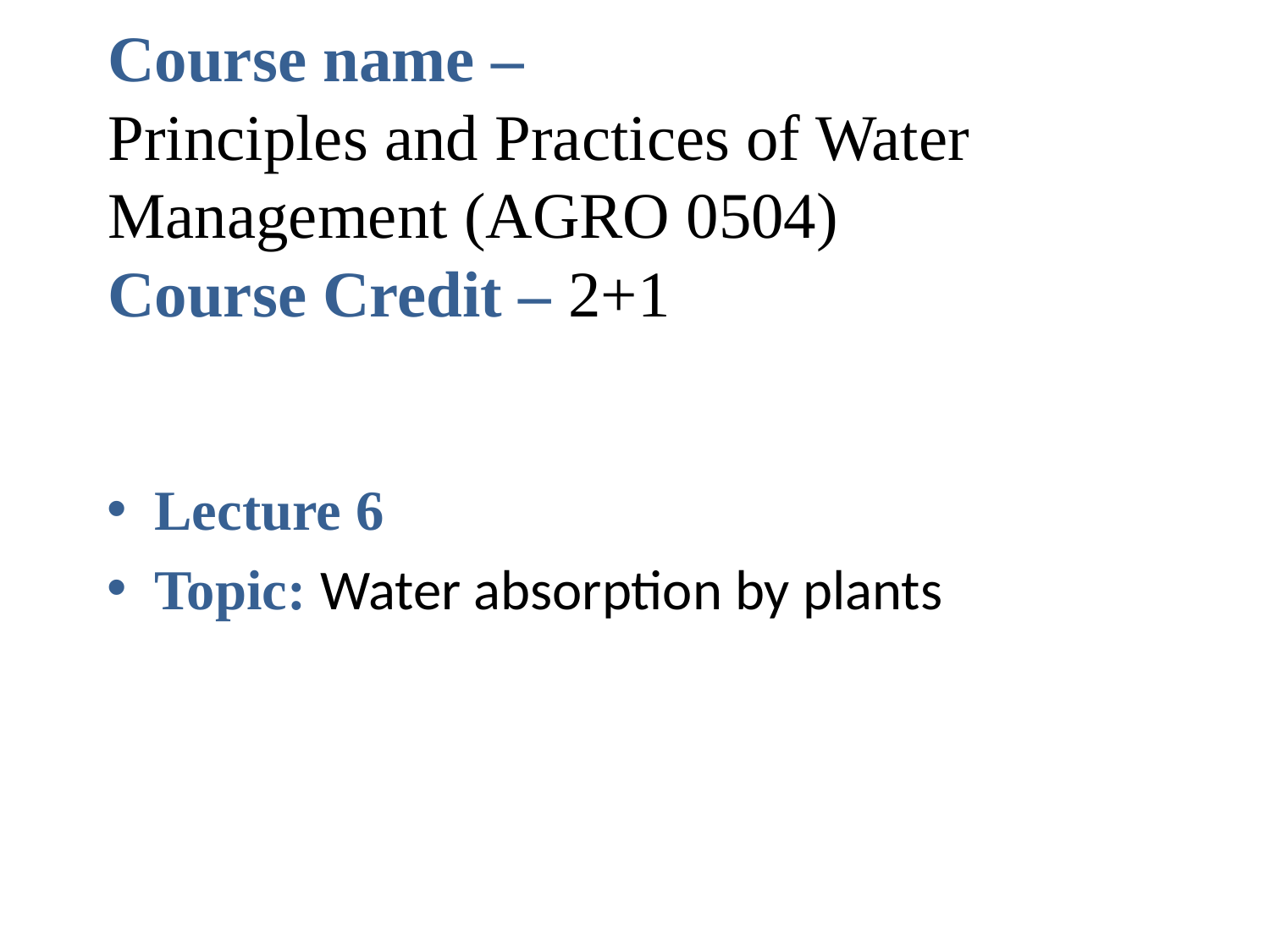

Course name –
Principles and Practices of Water Management (AGRO 0504)
Course Credit – 2+1

Lecture 6
Topic: Water absorption by plants